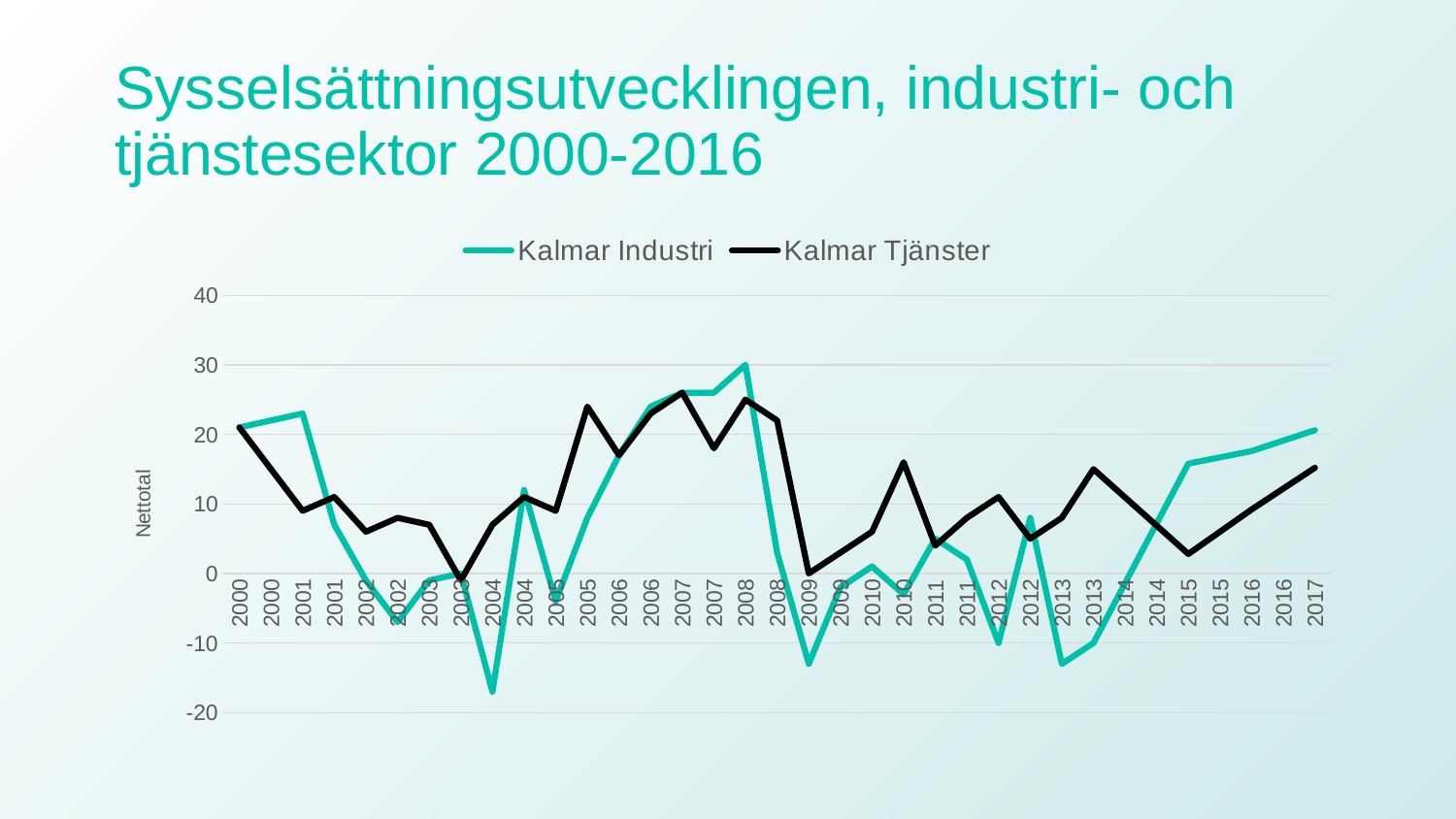

# Sysselsättningsutvecklingen, industri- och tjänstesektor 2000-2016

### Chart

| Category | Kalmar | Kalmar |
|---|---|---|
| 2000 | 21.0 | 21.0 |
| 2000 | 22.0 | 15.0 |
| 2001 | 23.0 | 9.0 |
| 2001 | 7.0 | 11.0 |
| 2002 | -1.0 | 6.0 |
| 2002 | -7.0 | 8.0 |
| 2003 | -1.0 | 7.0 |
| 2003 | 0.0 | -1.0 |
| 2004 | -17.0 | 7.0 |
| 2004 | 12.0 | 11.0 |
| 2005 | -4.0 | 9.0 |
| 2005 | 8.0 | 24.0 |
| 2006 | 17.0 | 17.0 |
| 2006 | 24.0 | 23.0 |
| 2007 | 26.0 | 26.0 |
| 2007 | 26.0 | 18.0 |
| 2008 | 30.0 | 25.0 |
| 2008 | 3.0 | 22.0 |
| 2009 | -13.0 | 0.0 |
| 2009 | -2.0 | 3.0 |
| 2010 | 1.0 | 6.0 |
| 2010 | -3.0 | 16.0 |
| 2011 | 5.0 | 4.0 |
| 2011 | 2.0 | 8.0 |
| 2012 | -10.0 | 11.0 |
| 2012 | 8.0 | 5.0 |
| 2013 | -13.0 | 8.0 |
| 2013 | -10.0 | 15.0 |
| 2014 | -1.3999999999999995 | 10.933333333333334 |
| 2014 | 7.2 | 6.866666666666667 |
| 2015 | 15.8 | 2.800000000000001 |
| 2015 | 16.7 | 6.0 |
| 2016 | 17.599999999999998 | 9.2 |
| 2016 | 19.099999999999998 | 12.2 |
| 2017 | 20.599999999999998 | 15.2 |